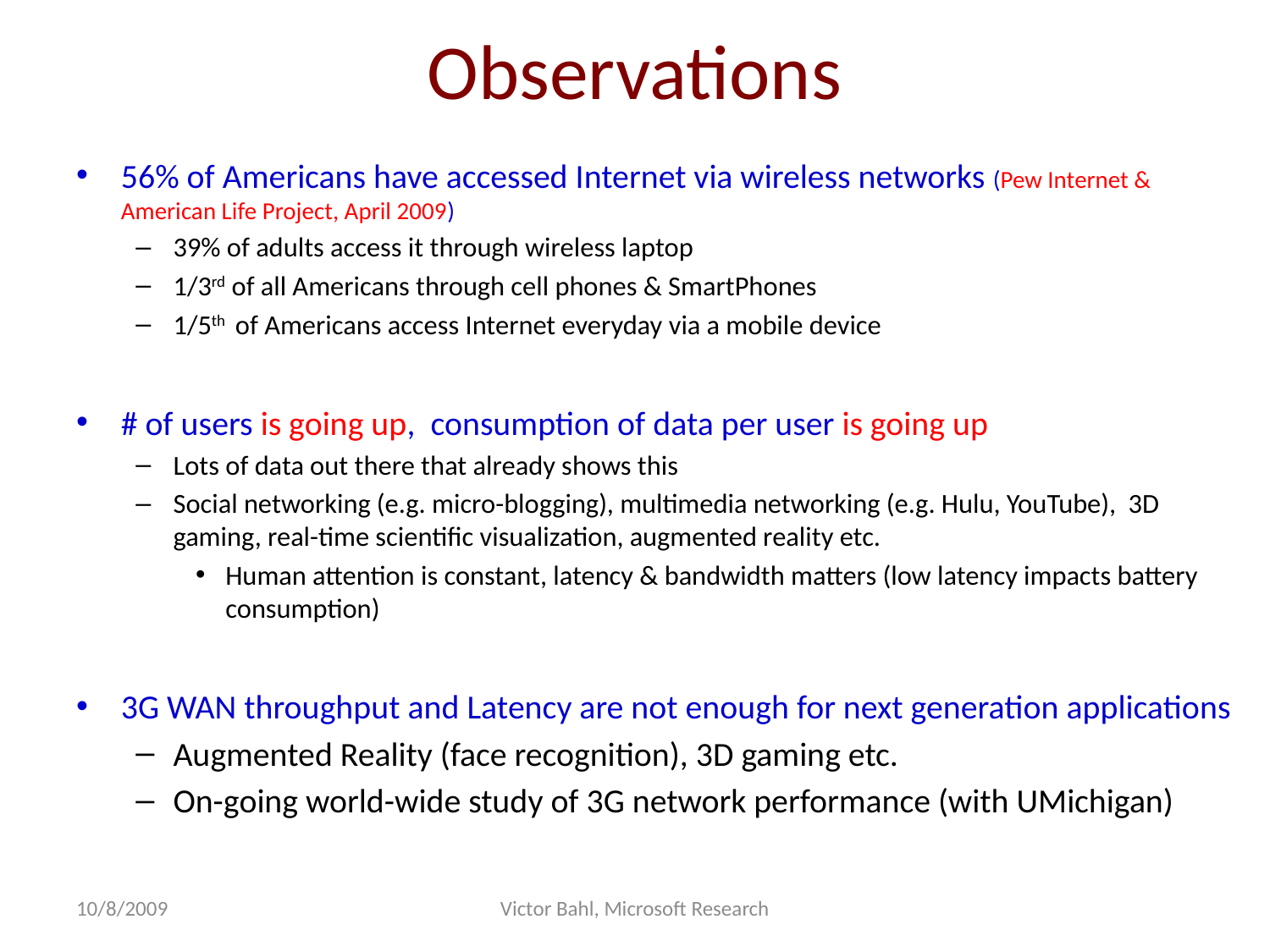

# Observations
56% of Americans have accessed Internet via wireless networks (Pew Internet & American Life Project, April 2009)
39% of adults access it through wireless laptop
1/3rd of all Americans through cell phones & SmartPhones
1/5th  of Americans access Internet everyday via a mobile device

# of users is going up,  consumption of data per user is going up
Lots of data out there that already shows this
Social networking (e.g. micro-blogging), multimedia networking (e.g. Hulu, YouTube),  3D gaming, real-time scientific visualization, augmented reality etc.
Human attention is constant, latency & bandwidth matters (low latency impacts battery consumption)

3G WAN throughput and Latency are not enough for next generation applications
Augmented Reality (face recognition), 3D gaming etc.
On-going world-wide study of 3G network performance (with UMichigan)

10/8/2009
Victor Bahl, Microsoft Research